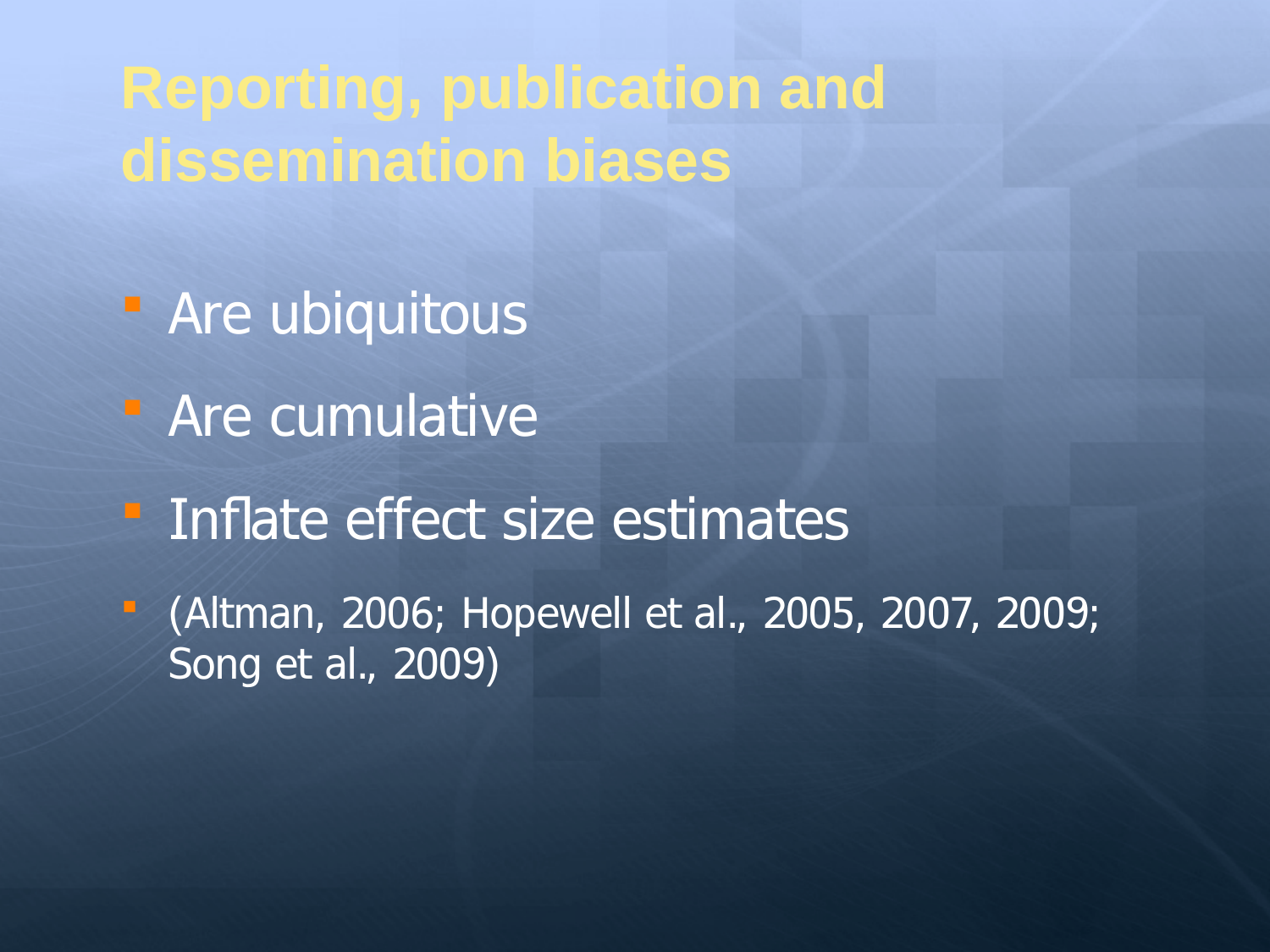

# Reporting, publication and dissemination biases
Are ubiquitous
Are cumulative
Inflate effect size estimates
(Altman, 2006; Hopewell et al., 2005, 2007, 2009; Song et al., 2009)